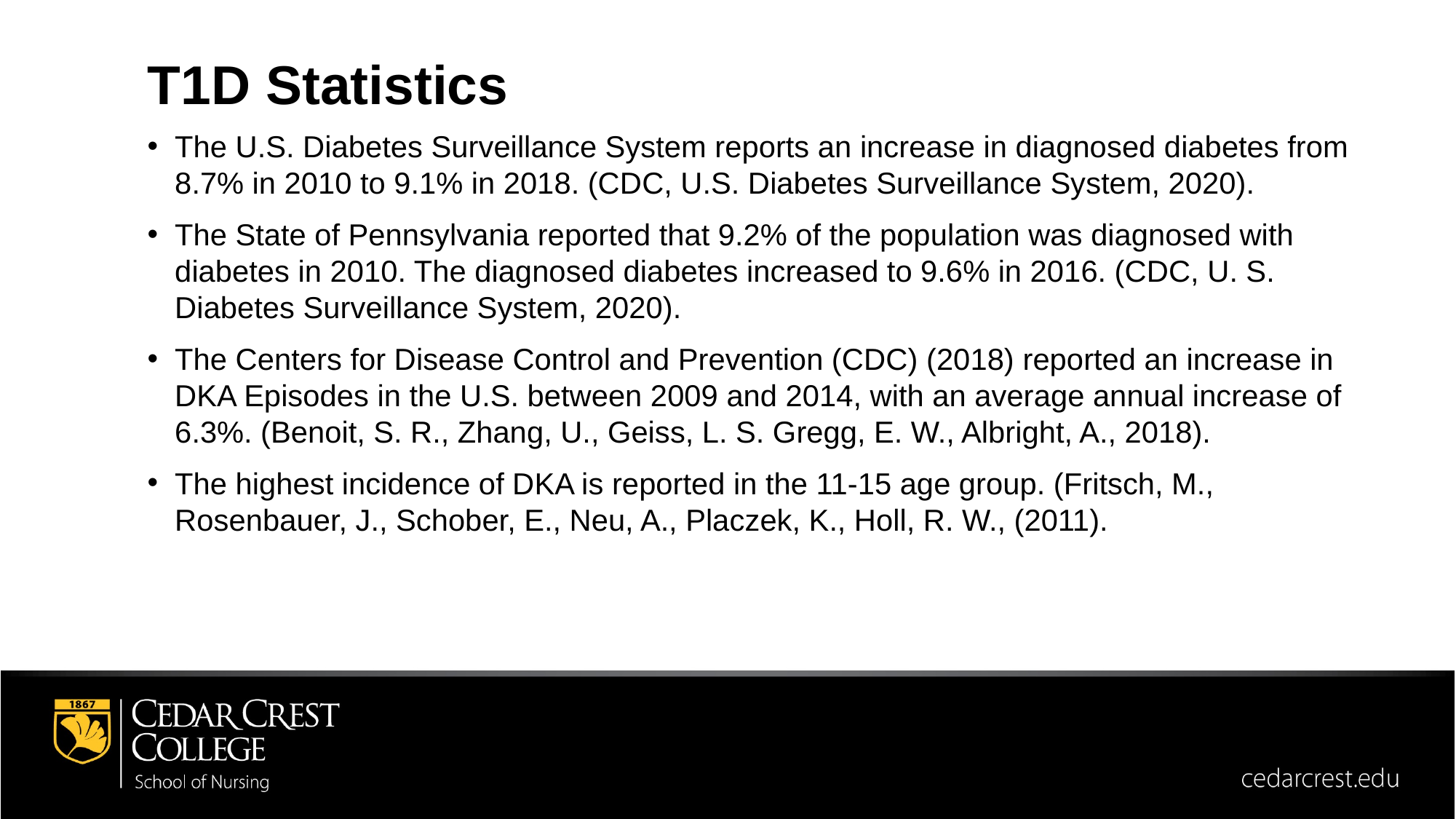

T1D Statistics
The U.S. Diabetes Surveillance System reports an increase in diagnosed diabetes from 8.7% in 2010 to 9.1% in 2018. (CDC, U.S. Diabetes Surveillance System, 2020).
The State of Pennsylvania reported that 9.2% of the population was diagnosed with diabetes in 2010. The diagnosed diabetes increased to 9.6% in 2016. (CDC, U. S. Diabetes Surveillance System, 2020).
The Centers for Disease Control and Prevention (CDC) (2018) reported an increase in DKA Episodes in the U.S. between 2009 and 2014, with an average annual increase of 6.3%. (Benoit, S. R., Zhang, U., Geiss, L. S. Gregg, E. W., Albright, A., 2018).
The highest incidence of DKA is reported in the 11-15 age group. (Fritsch, M., Rosenbauer, J., Schober, E., Neu, A., Placzek, K., Holl, R. W., (2011).